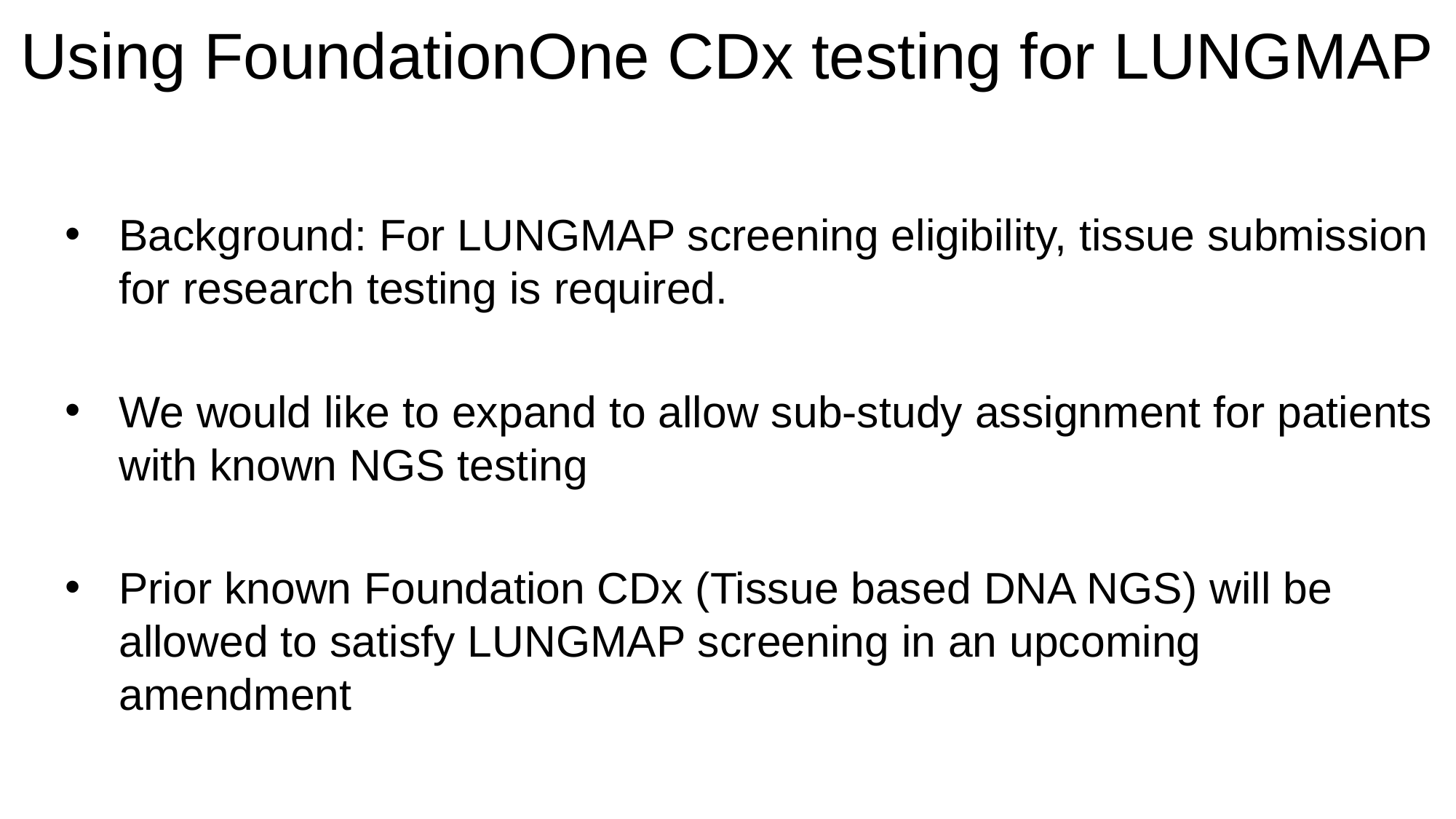

Using FoundationOne CDx testing for LUNGMAP

Background: For LUNGMAP screening eligibility, tissue submission for research testing is required.

We would like to expand to allow sub-study assignment for patients with known NGS testing

Prior known Foundation CDx (Tissue based DNA NGS) will be allowed to satisfy LUNGMAP screening in an upcoming amendment